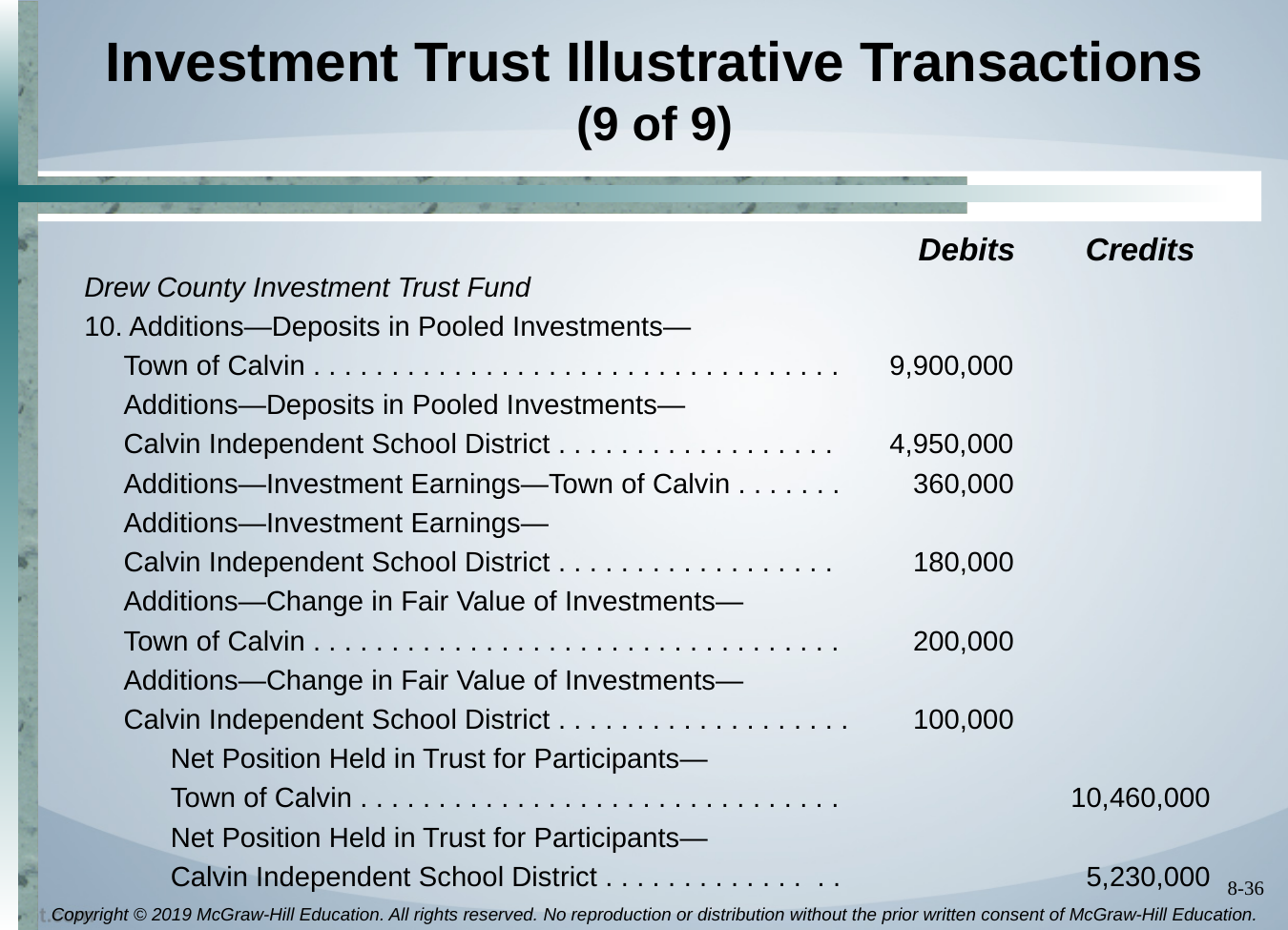

# Investment Trust Illustrative Transactions (9 of 9)
                                                                                                          Debits        Credits
Drew County Investment Trust Fund
10. Additions—Deposits in Pooled Investments—
     Town of Calvin . . . . . . . . . . . . . . . . . . . . . . . . . . . . . . . . . .	9,900,000
     Additions—Deposits in Pooled Investments—
     Calvin Independent School District . . . . . . . . . . . . . . . . . .	4,950,000
     Additions—Investment Earnings—Town of Calvin . . . . . . .	360,000
     Additions—Investment Earnings—
     Calvin Independent School District . . . . . . . . . . . . . . . . . .	180,000
     Additions—Change in Fair Value of Investments—
     Town of Calvin . . . . . . . . . . . . . . . . . . . . . . . . . . . . . . . . . .	200,000
     Additions—Change in Fair Value of Investments—
     Calvin Independent School District . . . . . . . . . . . . . . . . . . .	100,000
           Net Position Held in Trust for Participants—
           Town of Calvin . . . . . . . . . . . . . . . . . . . . . . . . . . . . . . .	10,460,000
           Net Position Held in Trust for Participants—
           Calvin Independent School District . . . . . . . . . . . . .  . .	5,230,000